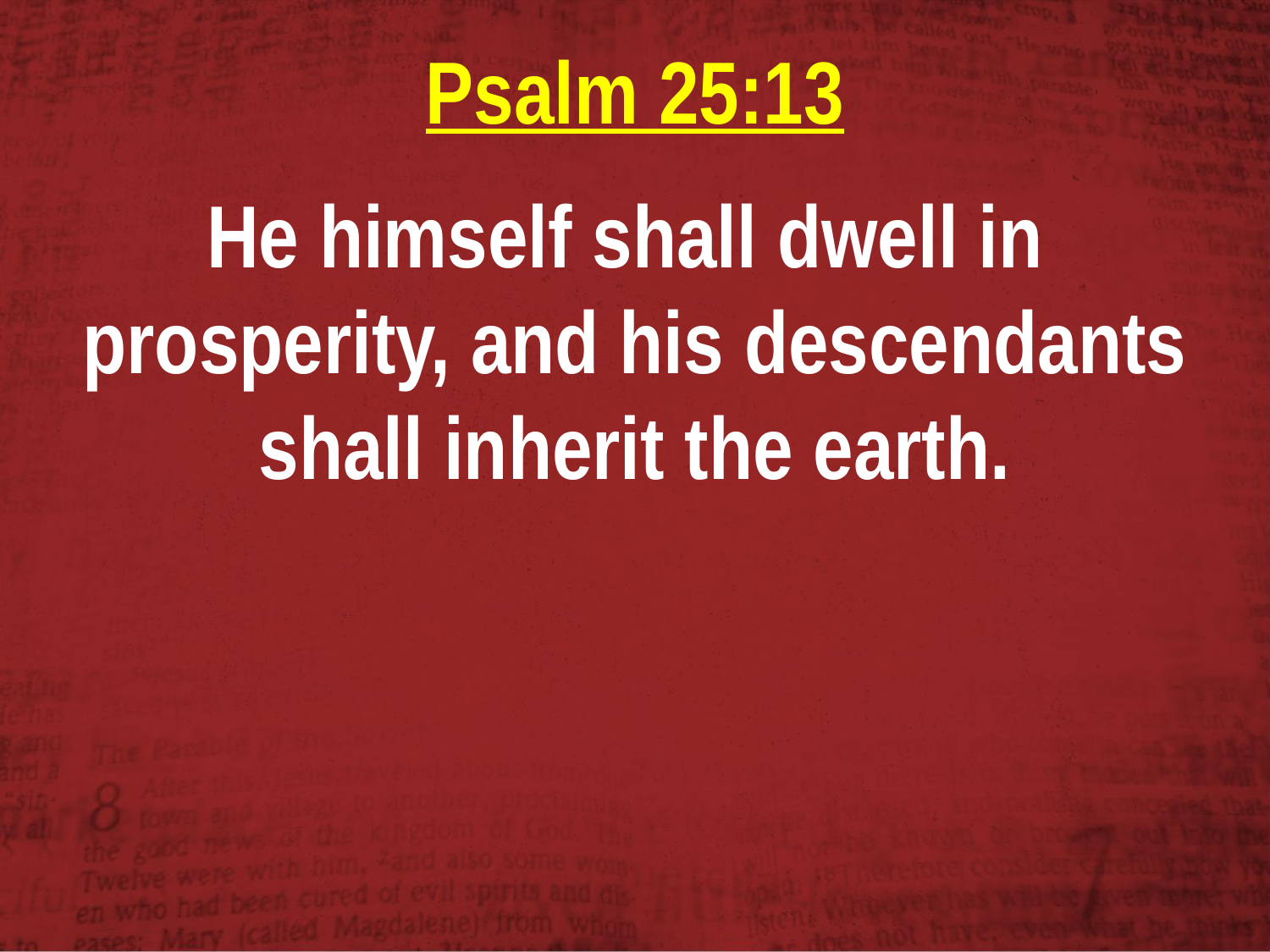

Psalm 25:13

He himself shall dwell in
prosperity, and his descendants shall inherit the earth.